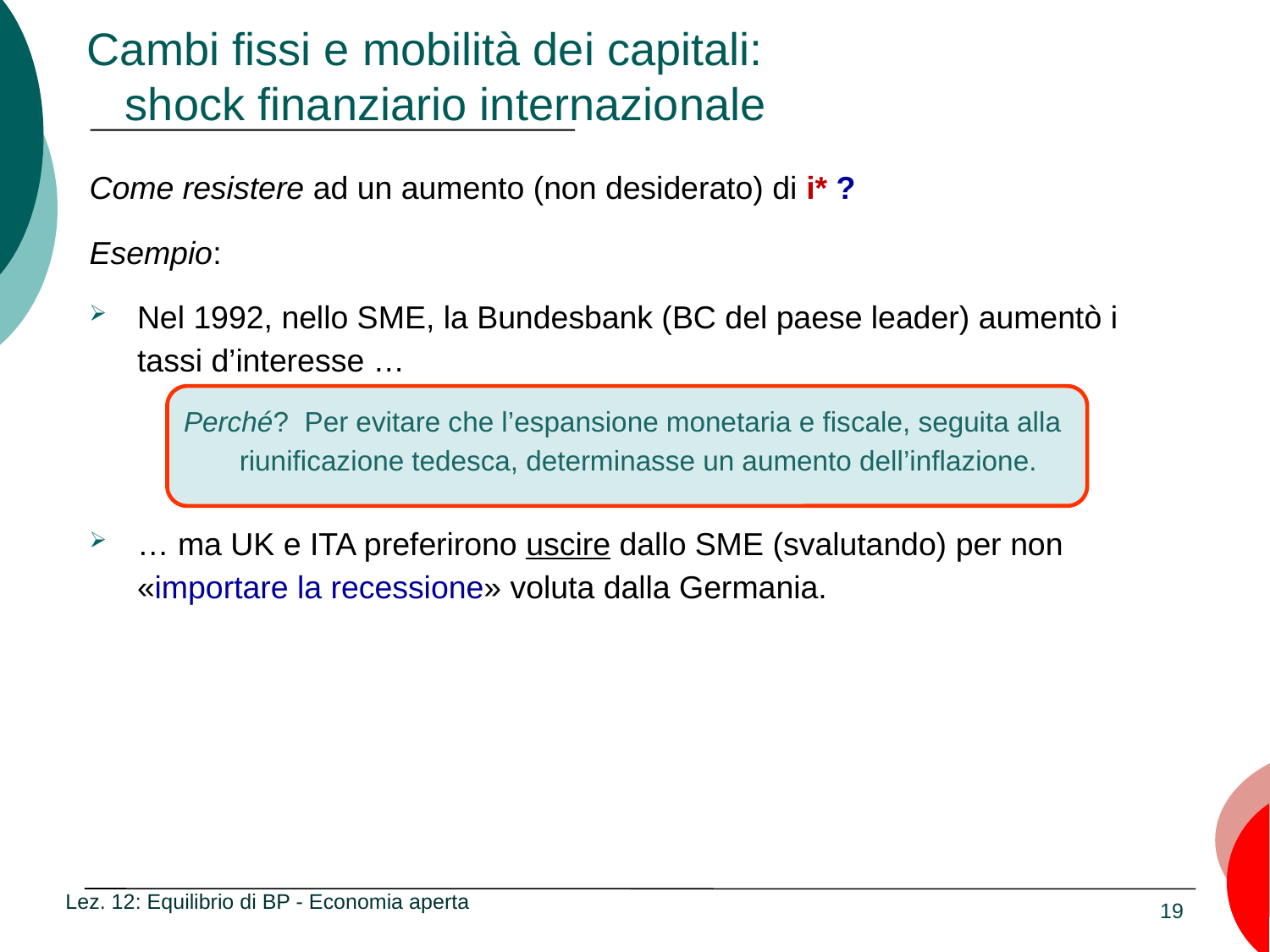

# Cambi fissi e mobilità dei capitali: shock finanziario internazionale
Come resistere ad un aumento (non desiderato) di i* ?
Esempio:
Nel 1992, nello SME, la Bundesbank (BC del paese leader) aumentò i tassi d’interesse …
 Perché?  Per evitare che l’espansione monetaria e fiscale, seguita alla   riunificazione tedesca, determinasse un aumento dell’inflazione.
… ma UK e ITA preferirono uscire dallo SME (svalutando) per non «importare la recessione» voluta dalla Germania.

Lez. 12: Equilibrio di BP - Economia aperta